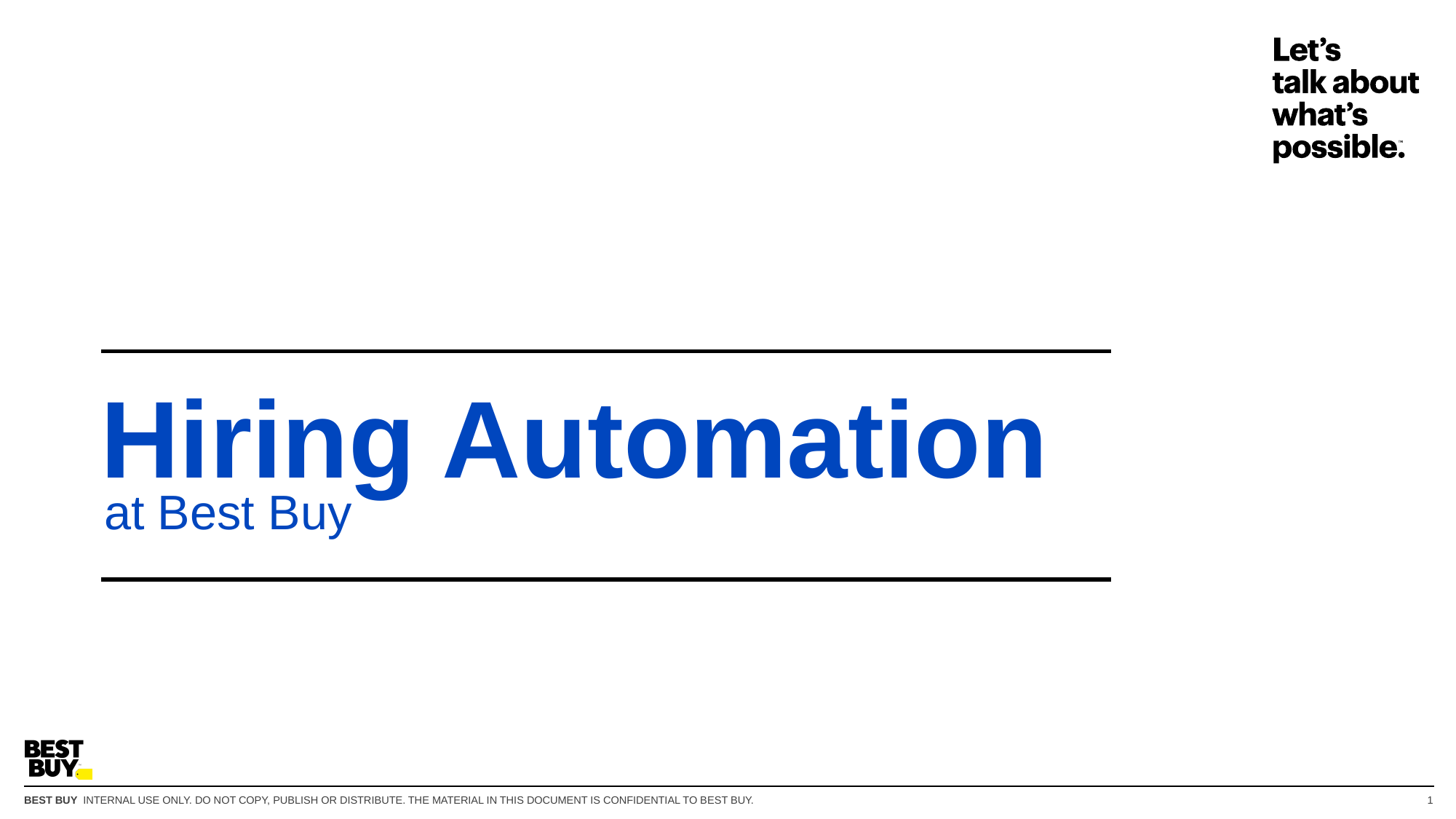

# Hiring Automation
at Best Buy
1